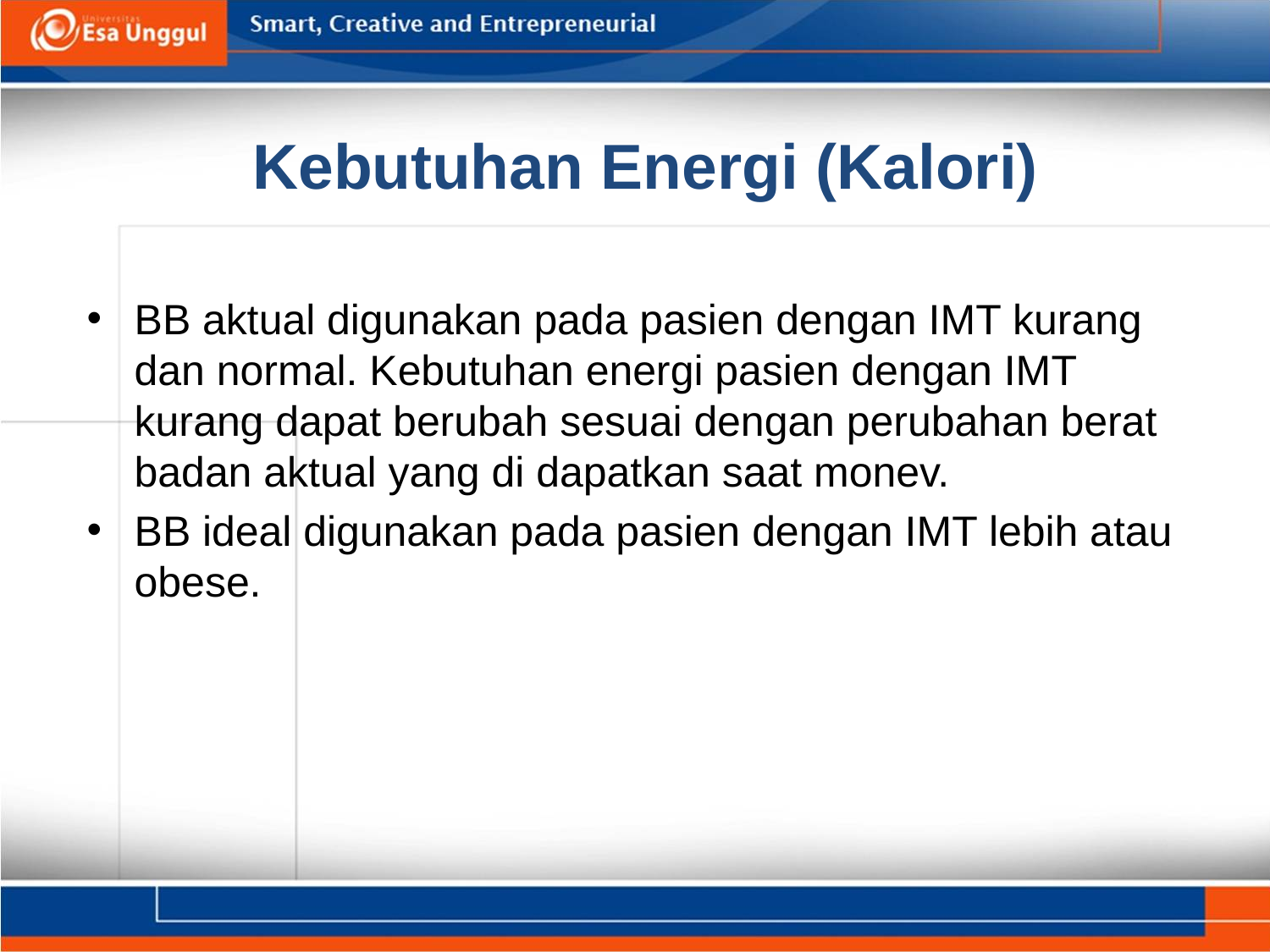

Kebutuhan Energi (Kalori)
BB aktual digunakan pada pasien dengan IMT kurang dan normal. Kebutuhan energi pasien dengan IMT kurang dapat berubah sesuai dengan perubahan berat badan aktual yang di dapatkan saat monev.
BB ideal digunakan pada pasien dengan IMT lebih atau obese.